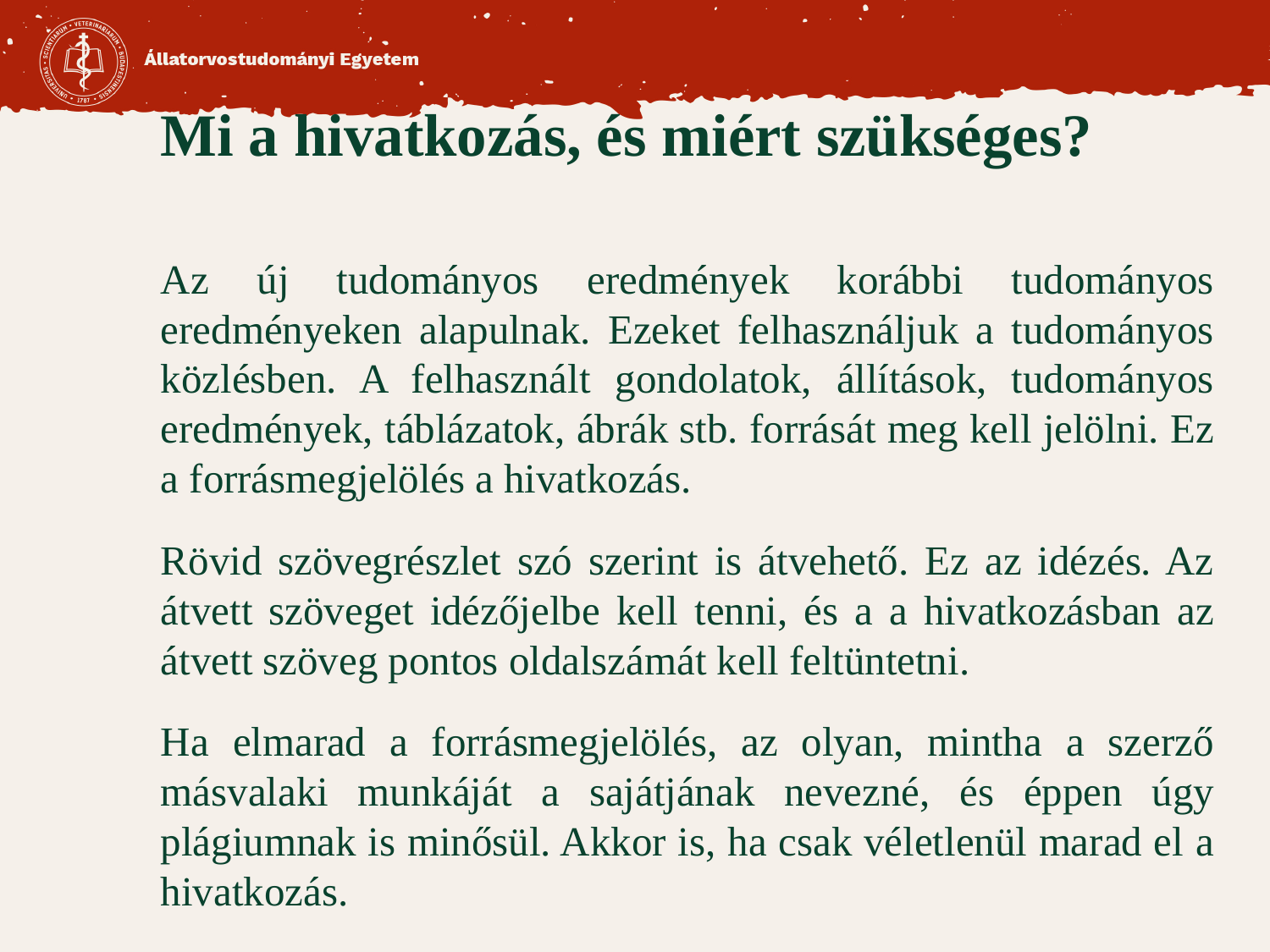

# Mi a hivatkozás, és miért szükséges?
Az új tudományos eredmények korábbi tudományos eredményeken alapulnak. Ezeket felhasználjuk a tudományos közlésben. A felhasznált gondolatok, állítások, tudományos eredmények, táblázatok, ábrák stb. forrását meg kell jelölni. Ez a forrásmegjelölés a hivatkozás.

Rövid szövegrészlet szó szerint is átvehető. Ez az idézés. Az átvett szöveget idézőjelbe kell tenni, és a a hivatkozásban az átvett szöveg pontos oldalszámát kell feltüntetni.

Ha elmarad a forrásmegjelölés, az olyan, mintha a szerző másvalaki munkáját a sajátjának nevezné, és éppen úgy plágiumnak is minősül. Akkor is, ha csak véletlenül marad el a hivatkozás.